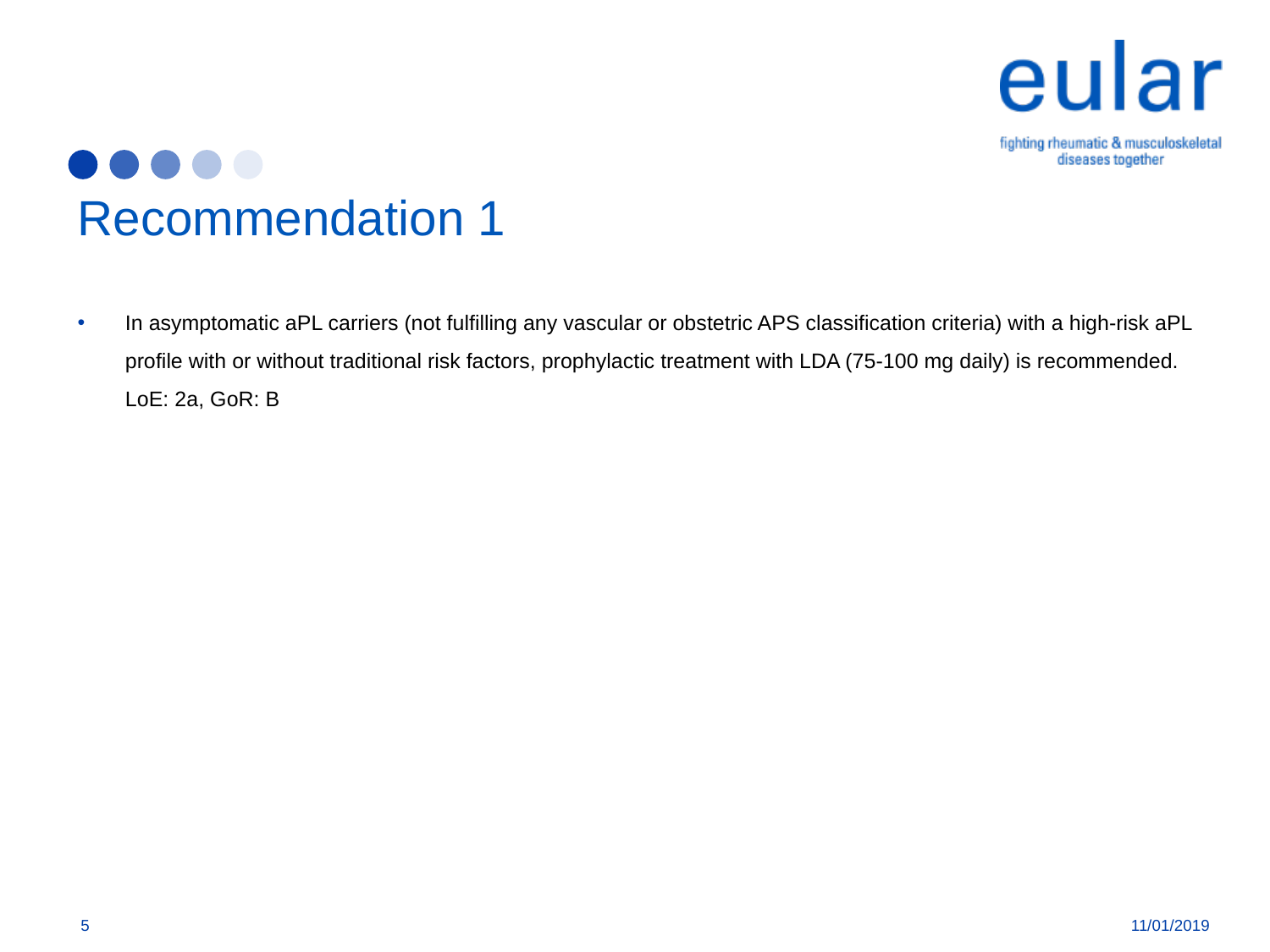

# Recommendation 1
In asymptomatic aPL carriers (not fulfilling any vascular or obstetric APS classification criteria) with a high-risk aPL profile with or without traditional risk factors, prophylactic treatment with LDA (75-100 mg daily) is recommended. LoE: 2a, GoR: B

5
11/01/2019